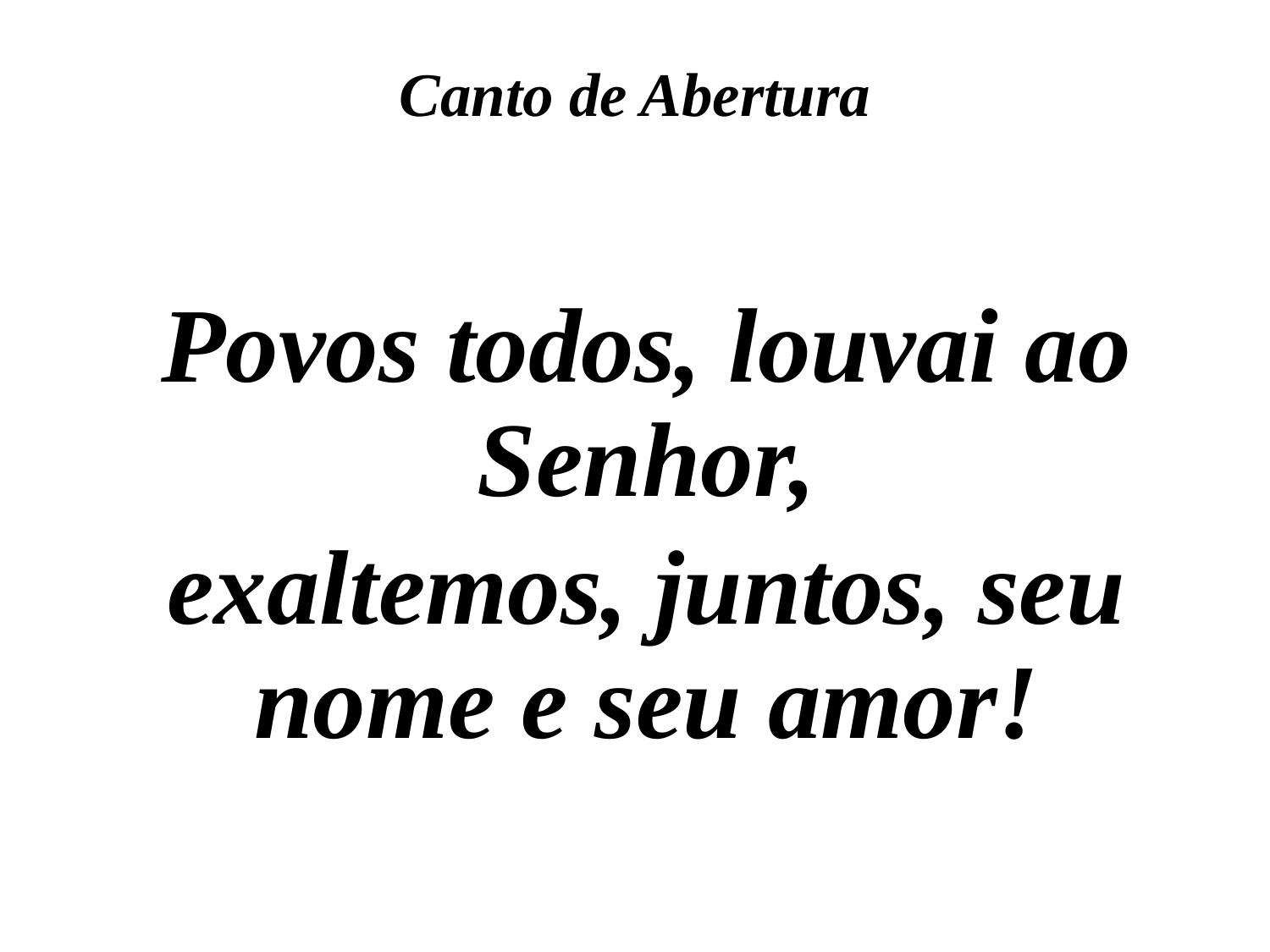

Canto de Abertura
Povos todos, louvai ao Senhor,
exaltemos, juntos, seu nome e seu amor!